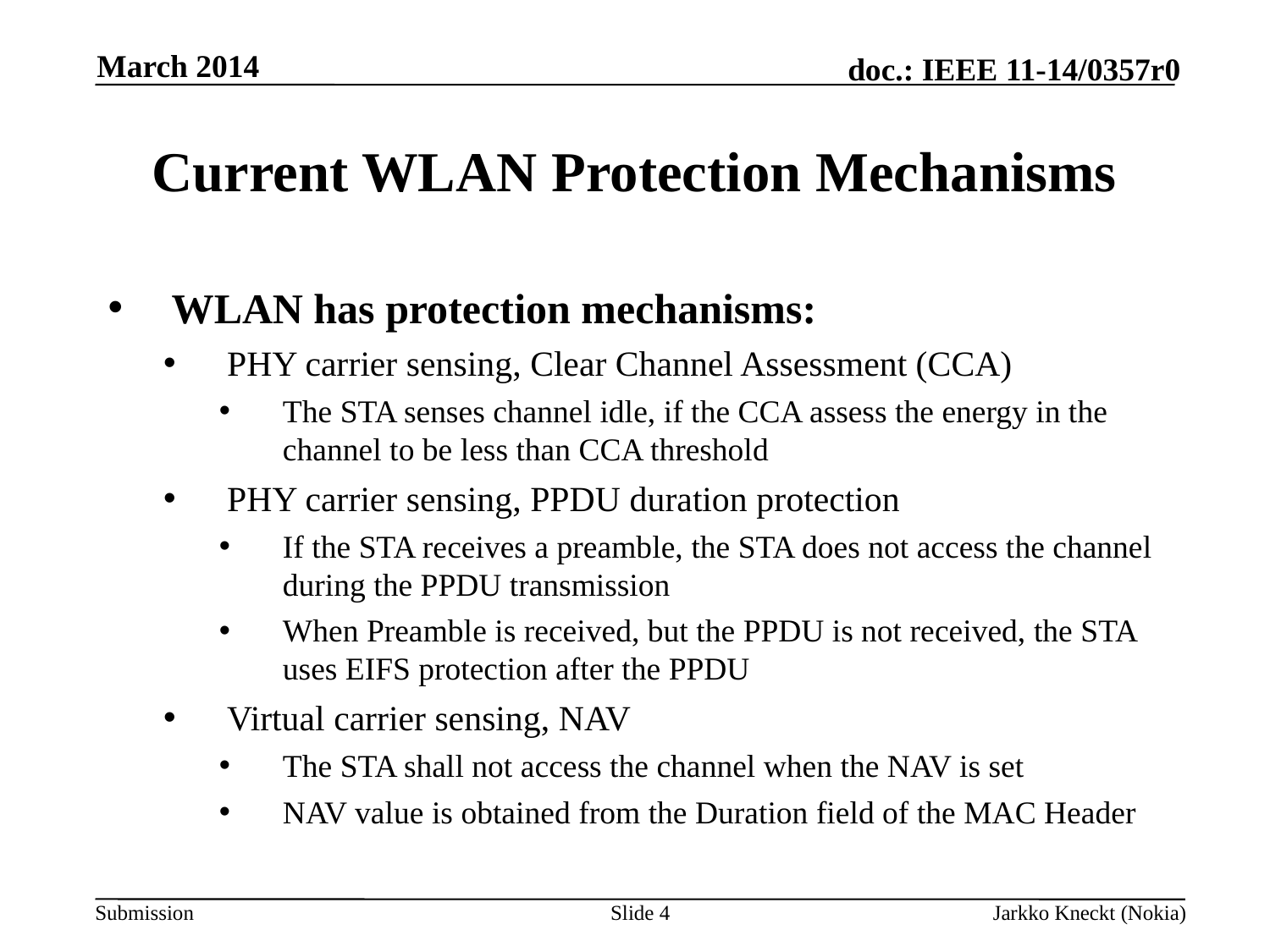

March 2014
# Current WLAN Protection Mechanisms
WLAN has protection mechanisms:
PHY carrier sensing, Clear Channel Assessment (CCA)
The STA senses channel idle, if the CCA assess the energy in the channel to be less than CCA threshold
PHY carrier sensing, PPDU duration protection
If the STA receives a preamble, the STA does not access the channel during the PPDU transmission
When Preamble is received, but the PPDU is not received, the STA uses EIFS protection after the PPDU
Virtual carrier sensing, NAV
The STA shall not access the channel when the NAV is set
NAV value is obtained from the Duration field of the MAC Header

Slide 4
Jarkko Kneckt (Nokia)